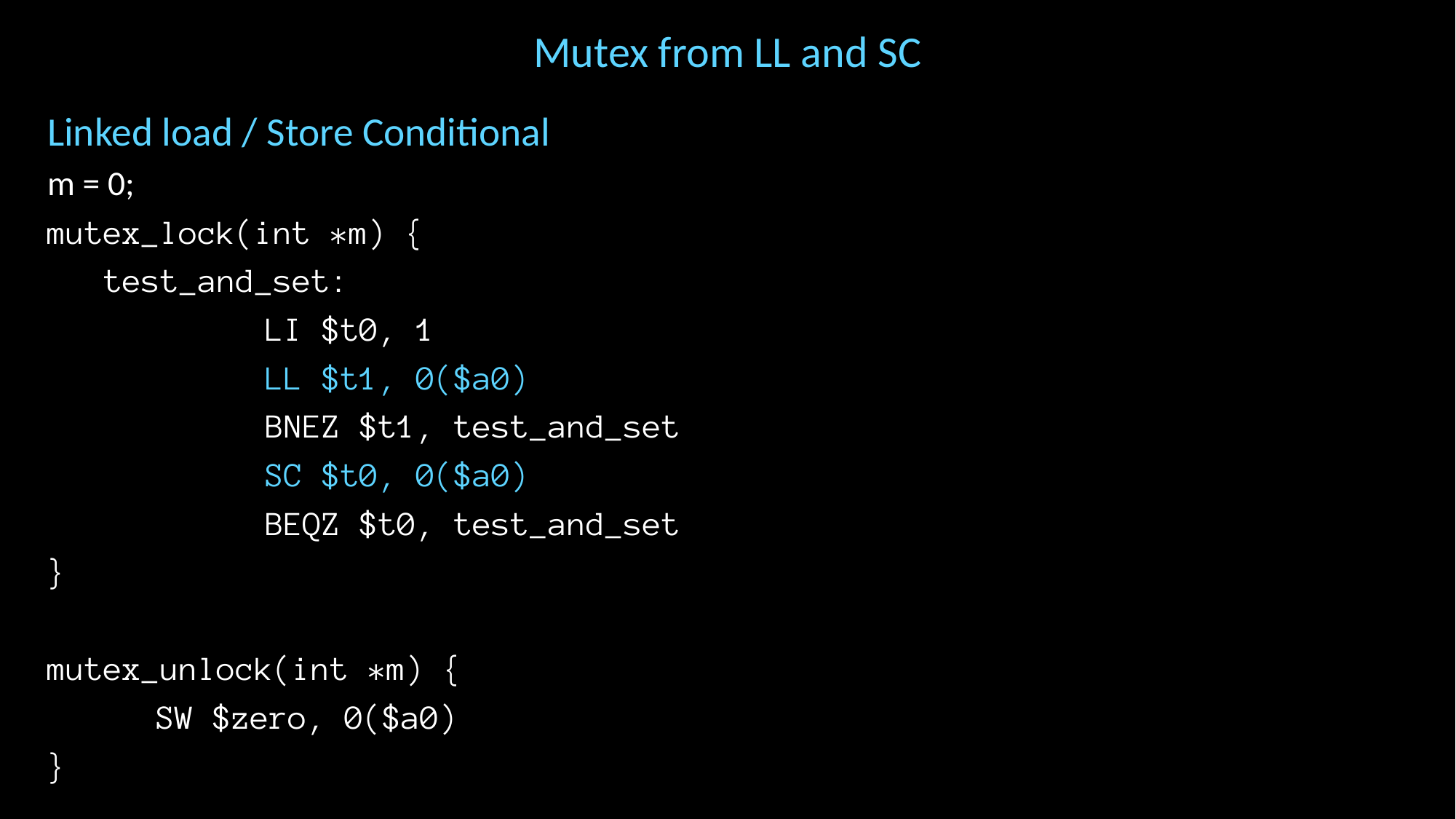

# Mutex from LL and SC
Linked load / Store Conditional
m = 0;
mutex_lock(int *m) {
   test_and_set:
		LI $t0, 1
		LL $t1, 0($a0)
		BNEZ $t1, test_and_set
		SC $t0, 0($a0)
		BEQZ $t0, test_and_set
}

mutex_unlock(int *m) {
	SW $zero, 0($a0)
}